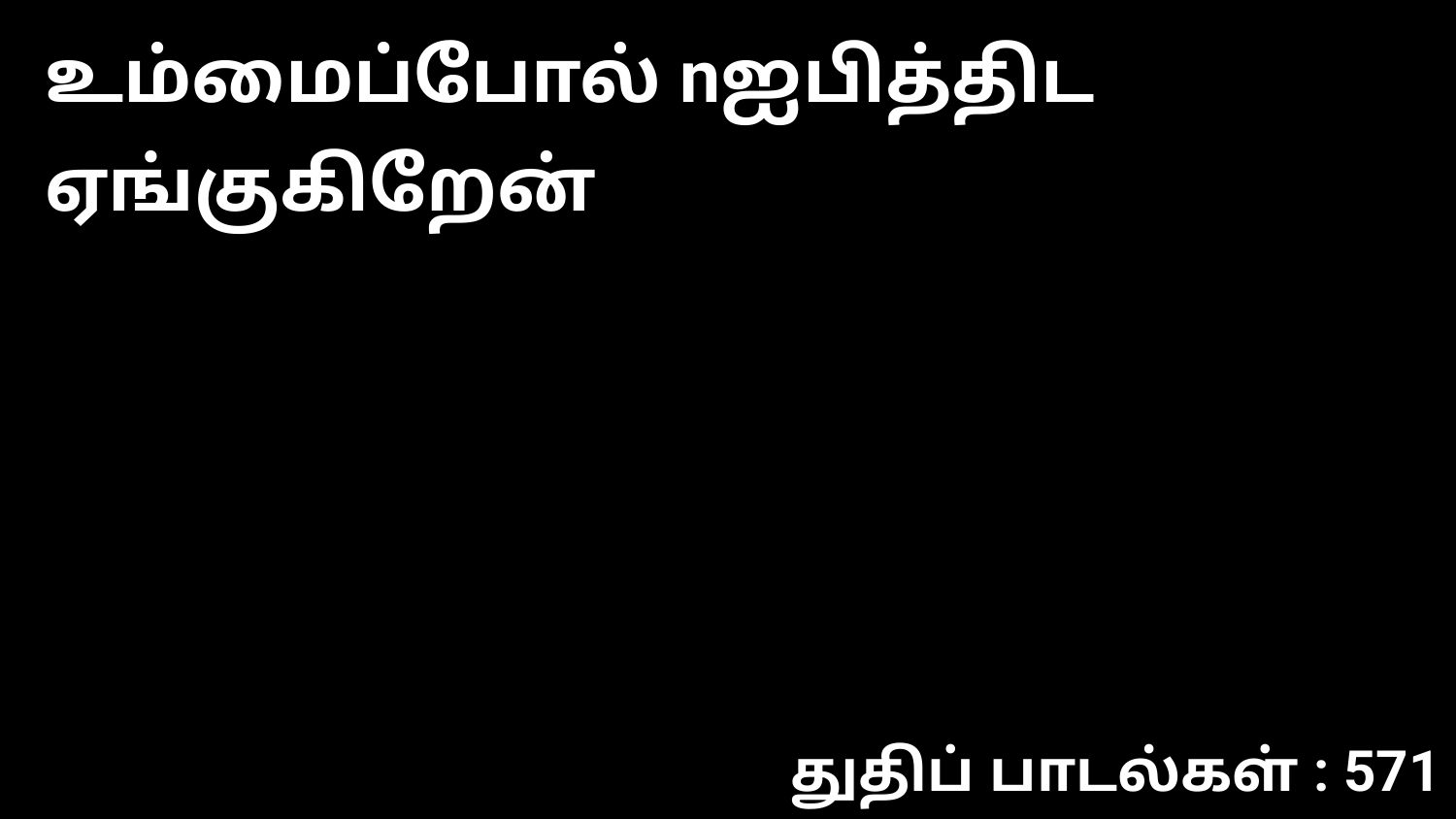

உம்மைப்போல் nஐபித்திட ஏங்குகிறேன்
துதிப் பாடல்கள் : 571